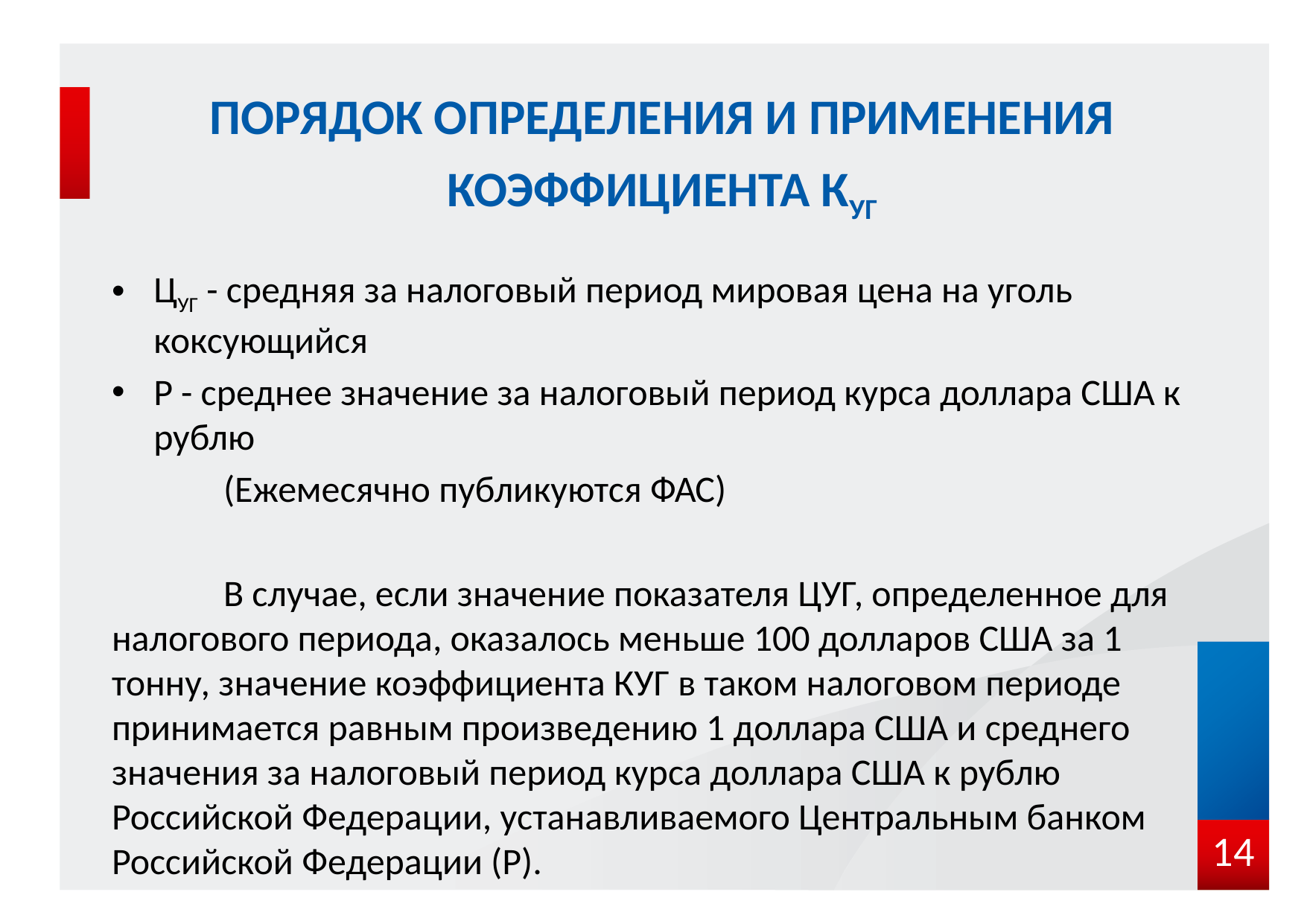

# Порядок определения и применения коэффициента КУГ

ЦУГ - средняя за налоговый период мировая цена на уголь коксующийся
Р - среднее значение за налоговый период курса доллара США к рублю
	(Ежемесячно публикуются ФАС)

	В случае, если значение показателя ЦУГ, определенное для налогового периода, оказалось меньше 100 долларов США за 1 тонну, значение коэффициента КУГ в таком налоговом периоде принимается равным произведению 1 доллара США и среднего значения за налоговый период курса доллара США к рублю Российской Федерации, устанавливаемого Центральным банком Российской Федерации (Р).

14